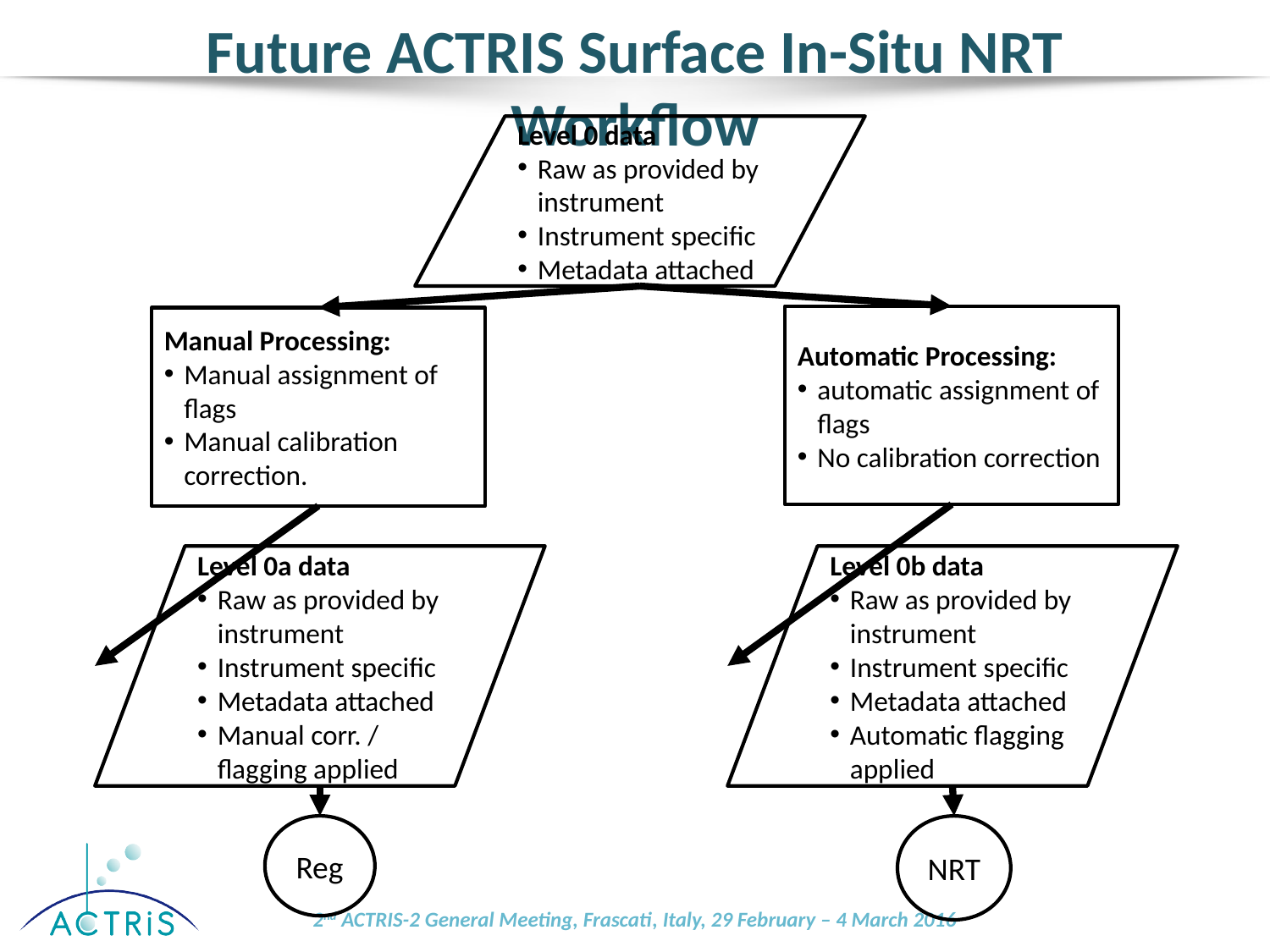

# Future ACTRIS Surface In-Situ NRT Workflow
Level 0 data
Raw as provided by instrument
Instrument specific
Metadata attached
Automatic Processing:
automatic assignment of flags
No calibration correction
Manual Processing:
Manual assignment of flags
Manual calibration correction.
Level 0a data
Raw as provided by instrument
Instrument specific
Metadata attached
Manual corr. / flagging applied
Level 0b data
Raw as provided by instrument
Instrument specific
Metadata attached
Automatic flagging applied
Reg
NRT